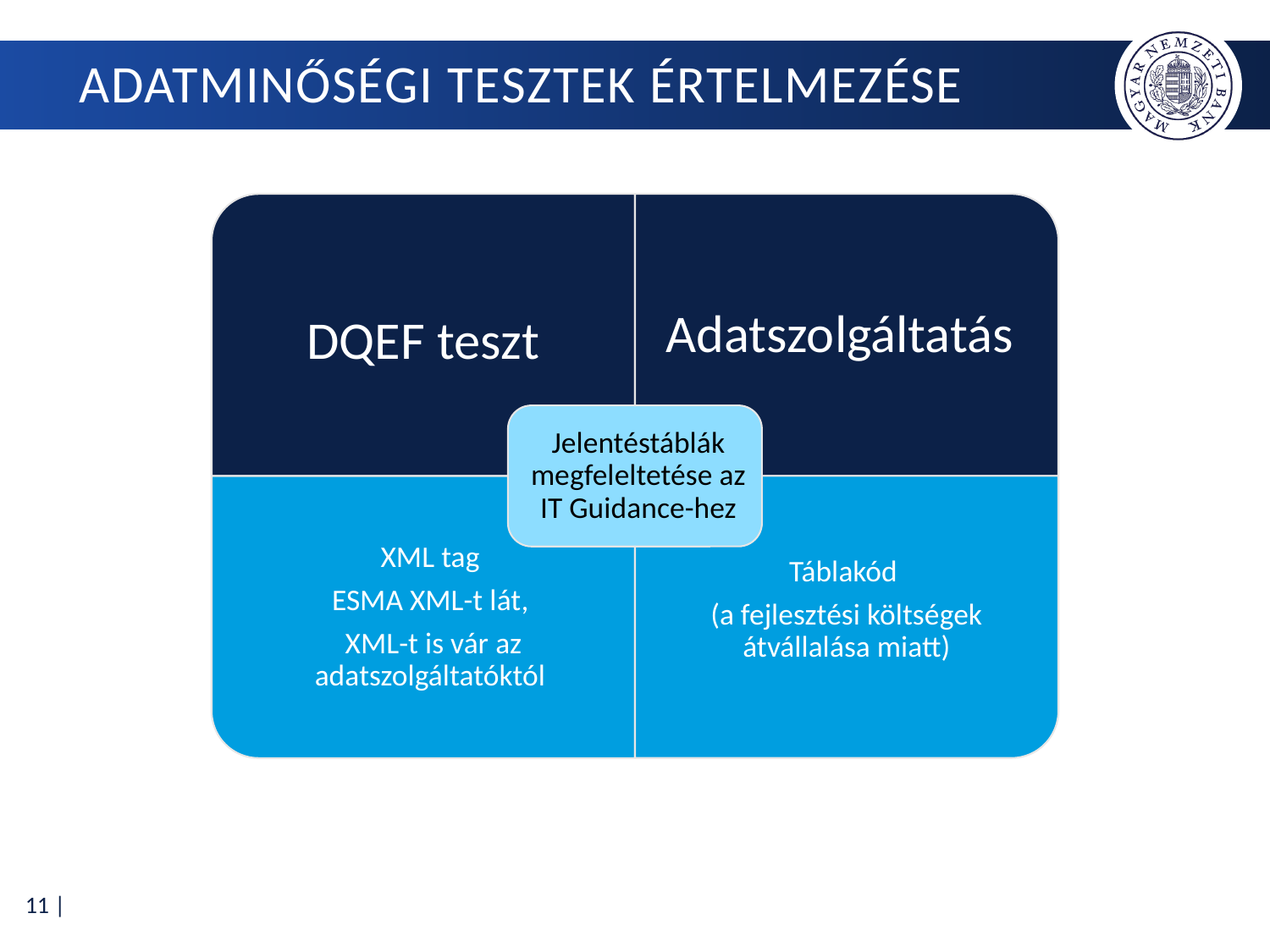

# AdatminőséGI TESZTEK értelmezése

DQEF teszt
Adatszolgáltatás
XML tag
ESMA XML-t lát,
 XML-t is vár az adatszolgáltatóktól
Táblakód
(a fejlesztési költségek átvállalása miatt)
Jelentéstáblák megfeleltetése az IT Guidance-hez